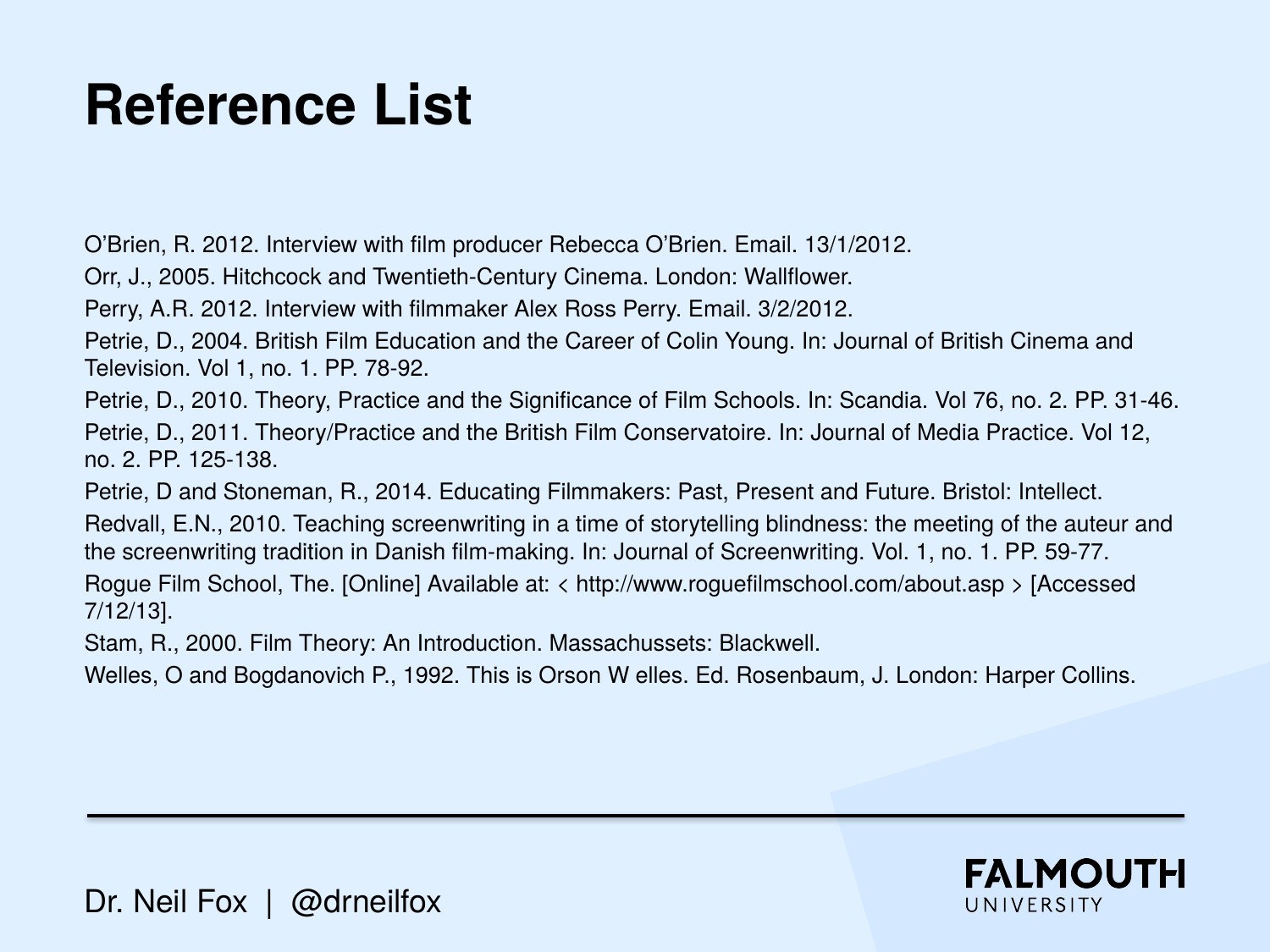

# Reference List
O’Brien, R. 2012. Interview with film producer Rebecca O’Brien. Email. 13/1/2012.
Orr, J., 2005. Hitchcock and Twentieth-Century Cinema. London: Wallflower.
Perry, A.R. 2012. Interview with filmmaker Alex Ross Perry. Email. 3/2/2012.
Petrie, D., 2004. British Film Education and the Career of Colin Young. In: Journal of British Cinema and Television. Vol 1, no. 1. PP. 78-92.
Petrie, D., 2010. Theory, Practice and the Significance of Film Schools. In: Scandia. Vol 76, no. 2. PP. 31-46.
Petrie, D., 2011. Theory/Practice and the British Film Conservatoire. In: Journal of Media Practice. Vol 12, no. 2. PP. 125-138.
Petrie, D and Stoneman, R., 2014. Educating Filmmakers: Past, Present and Future. Bristol: Intellect.
Redvall, E.N., 2010. Teaching screenwriting in a time of storytelling blindness: the meeting of the auteur and the screenwriting tradition in Danish film-making. In: Journal of Screenwriting. Vol. 1, no. 1. PP. 59-77.
Rogue Film School, The. [Online] Available at: < http://www.roguefilmschool.com/about.asp > [Accessed 7/12/13].
Stam, R., 2000. Film Theory: An Introduction. Massachussets: Blackwell.
Welles, O and Bogdanovich P., 1992. This is Orson W elles. Ed. Rosenbaum, J. London: Harper Collins.